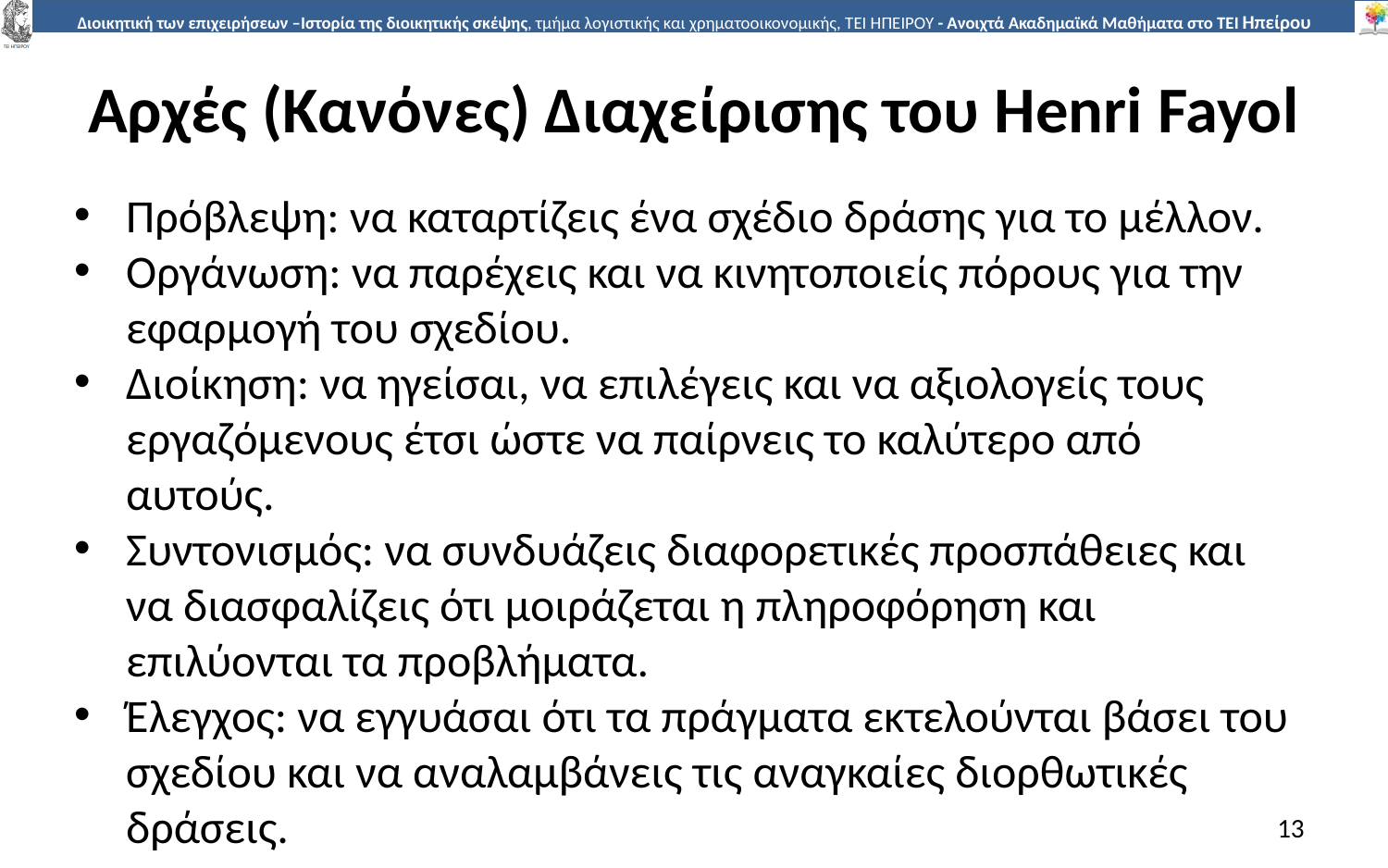

# Αρχές (Κανόνες) Διαχείρισης του Henri Fayol
Πρόβλεψη: να καταρτίζεις ένα σχέδιο δράσης για το µέλλον.
Οργάνωση: να παρέχεις και να κινητοποιείς πόρους για την εφαρµογή του σχεδίου.
Διοίκηση: να ηγείσαι, να επιλέγεις και να αξιολογείς τους εργαζόµενους έτσι ώστε να παίρνεις το καλύτερο από αυτούς.
Συντονισµός: να συνδυάζεις διαφορετικές προσπάθειες και να διασφαλίζεις ότι µοιράζεται η πληροφόρηση και επιλύονται τα προβλήµατα.
Έλεγχος: να εγγυάσαι ότι τα πράγµατα εκτελούνται βάσει του σχεδίου και να αναλαµβάνεις τις αναγκαίες διορθωτικές δράσεις.

13